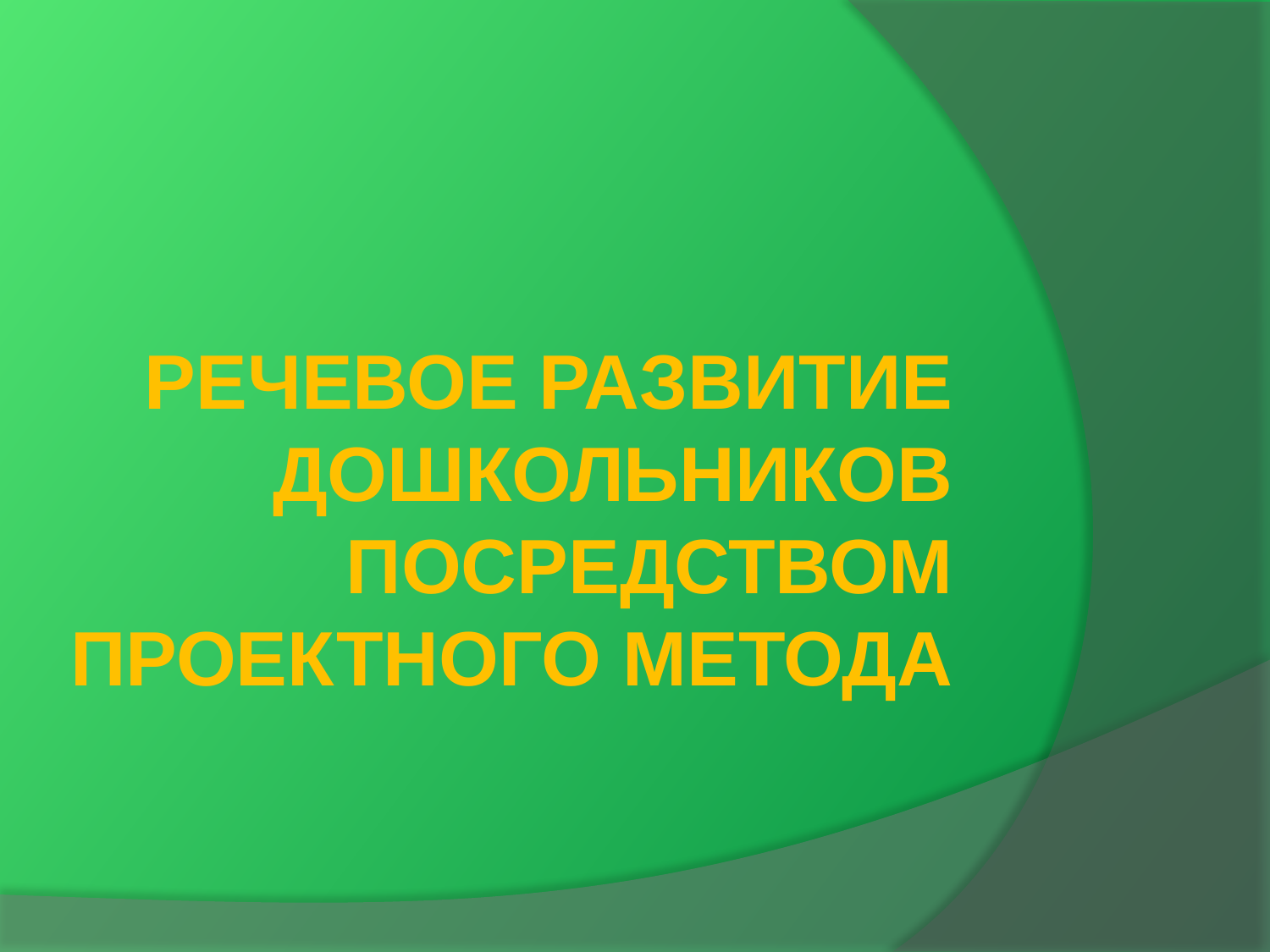

# Речевое развитие дошкольников посредством проектного метода